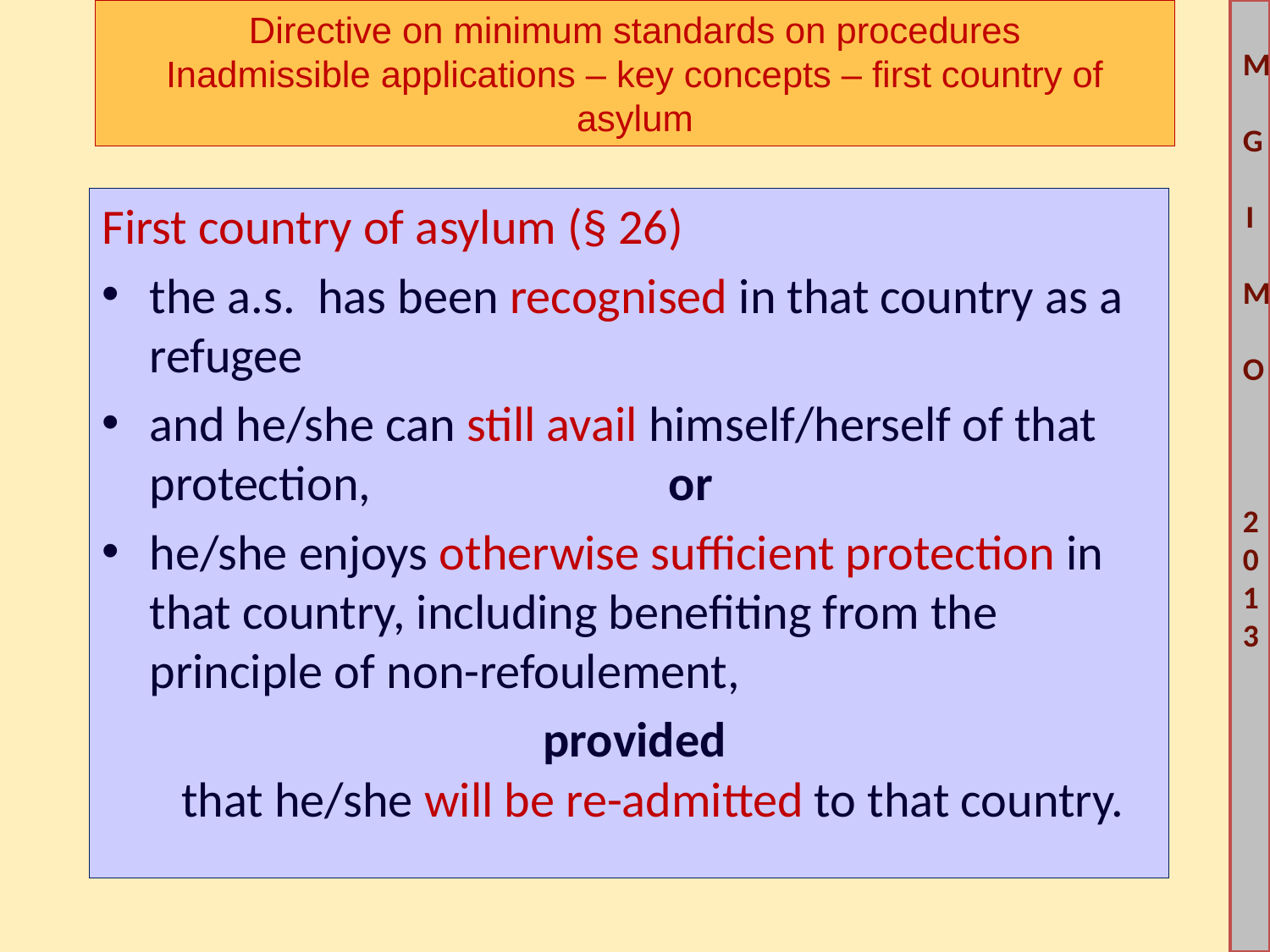

# Directive on minimum standards on procedures Inadmissible applications – key concepts – first country of asylum
First country of asylum (§ 26)
the a.s.  has been recognised in that country as a refugee
and he/she can still avail himself/herself of that protection,   		 or
he/she enjoys otherwise sufficient protection in that country, including benefiting from the principle of non-refoulement,
 provided
 that he/she will be re-admitted to that country.